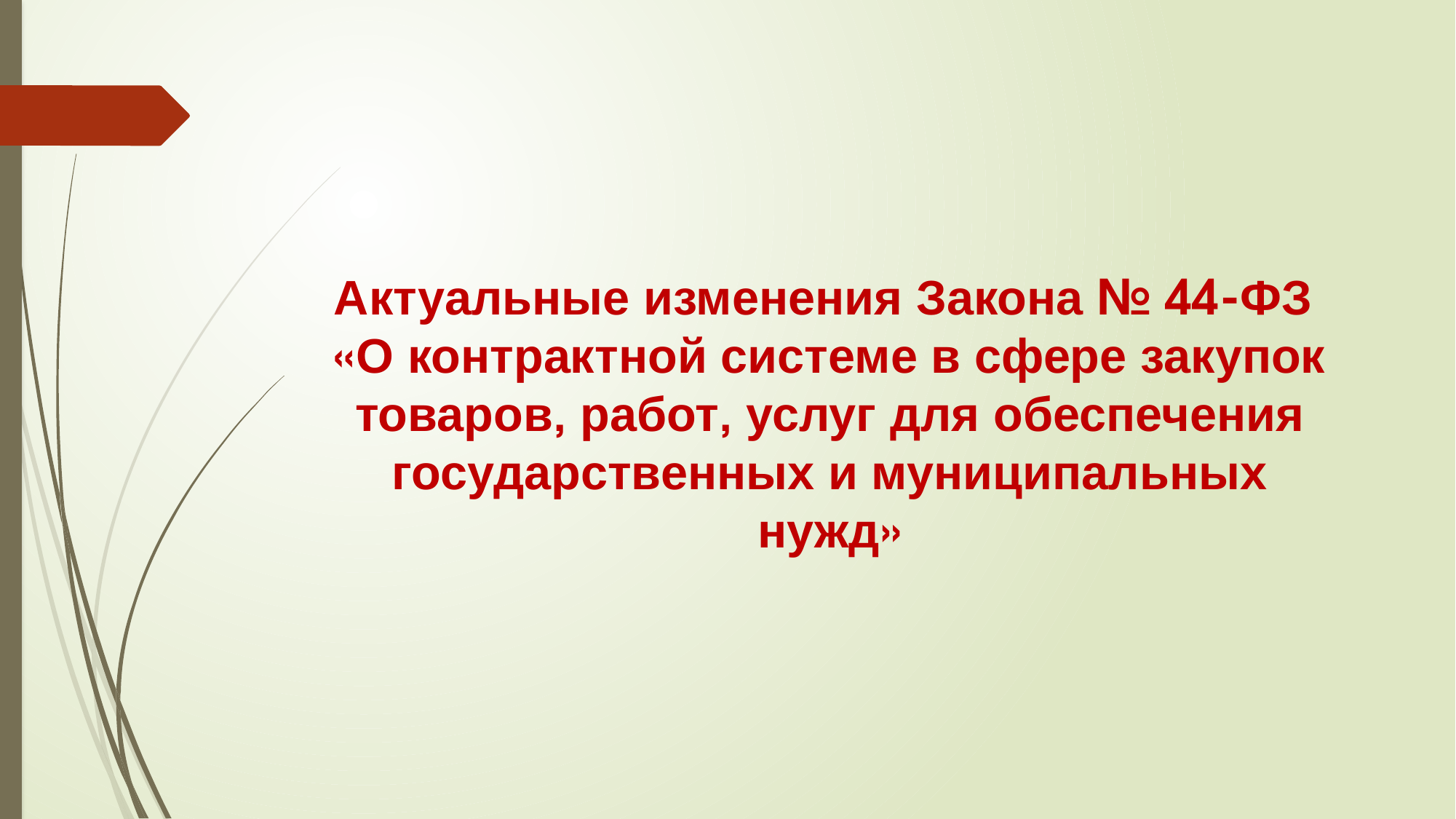

Актуальные изменения Закона № 44-ФЗ
«О контрактной системе в сфере закупок товаров, работ, услуг для обеспечения государственных и муниципальных нужд»